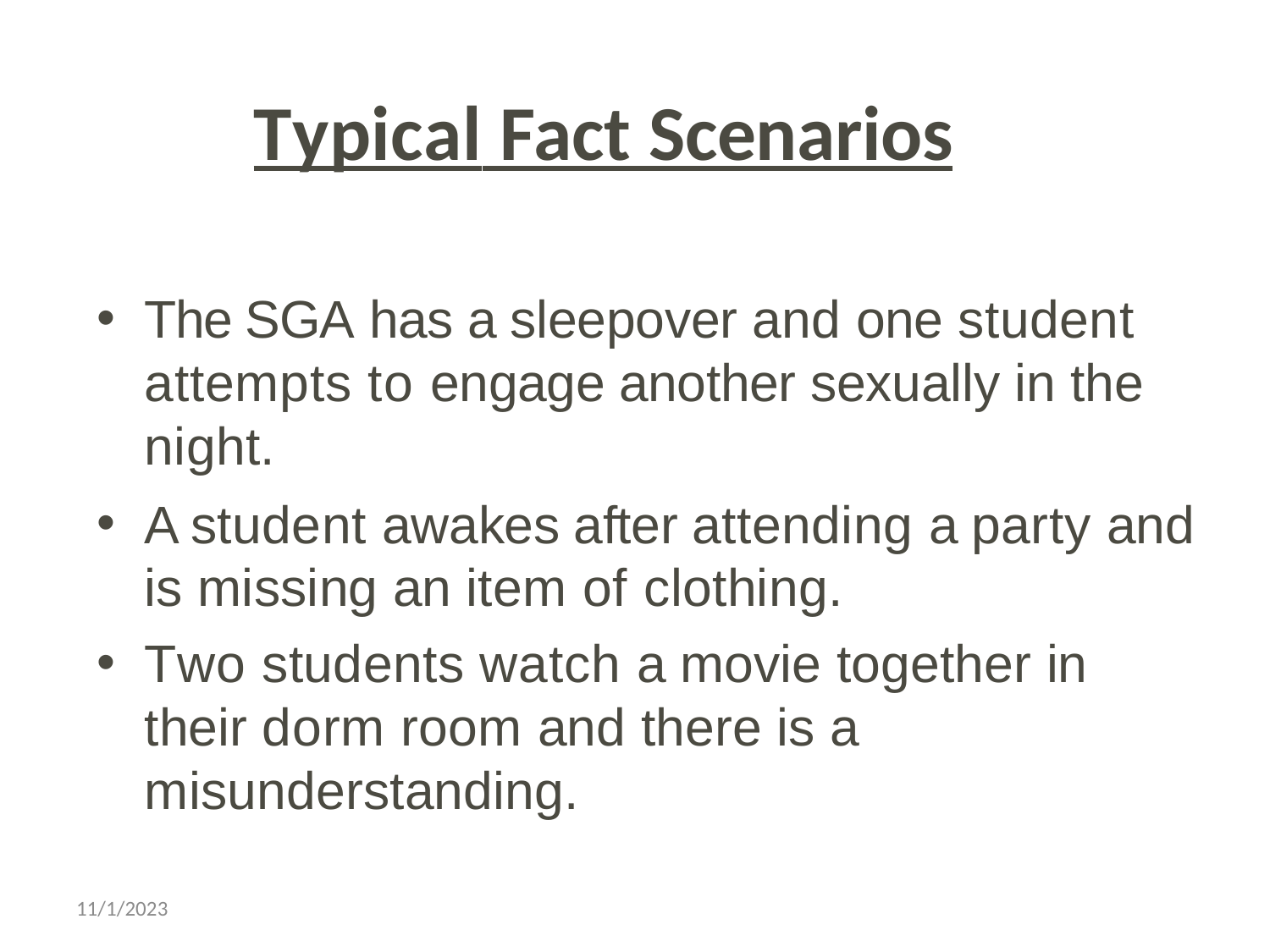

Typical Fact Scenarios
The SGA has a sleepover and one student attempts to engage another sexually in the night.
A student awakes after attending a party and is missing an item of clothing.
Two students watch a movie together in their dorm room and there is a misunderstanding.
11/1/2023